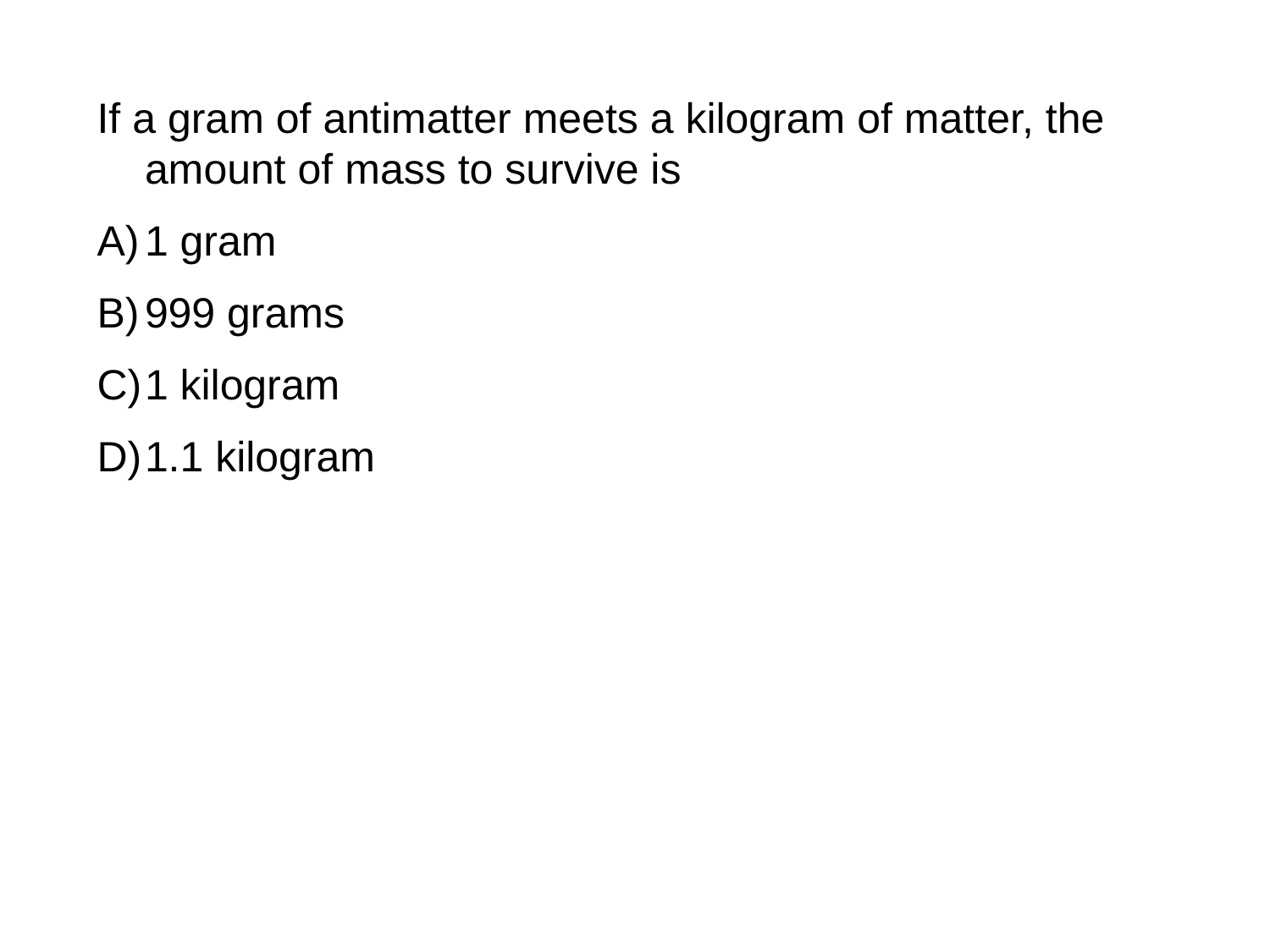

If a gram of antimatter meets a kilogram of matter, the amount of mass to survive is
1 gram
999 grams
1 kilogram
1.1 kilogram